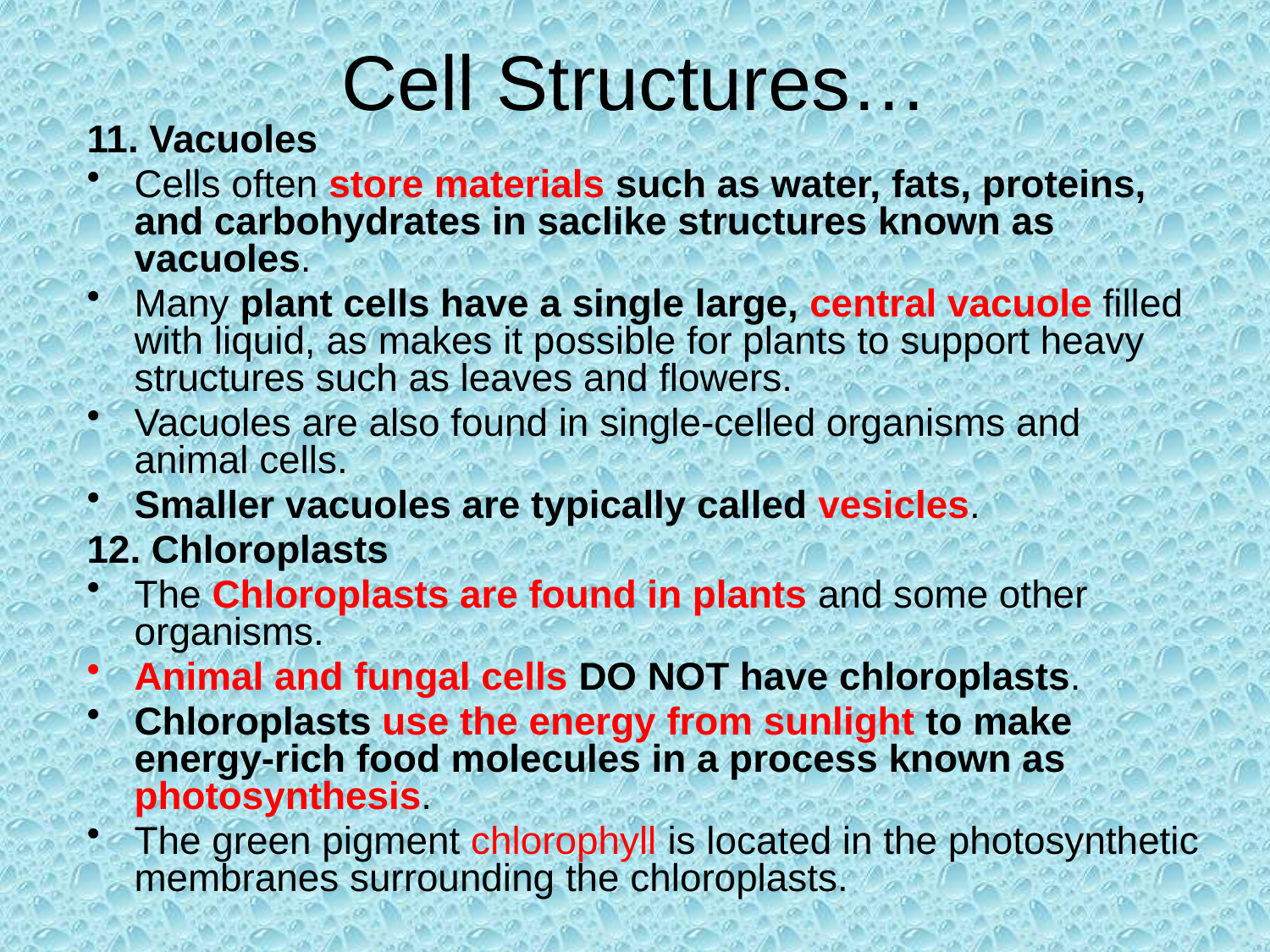

# Cell Structures…
11. Vacuoles
Cells often store materials such as water, fats, proteins, and carbohydrates in saclike structures known as vacuoles.
Many plant cells have a single large, central vacuole filled with liquid, as makes it possible for plants to support heavy structures such as leaves and flowers.
Vacuoles are also found in single-celled organisms and animal cells.
Smaller vacuoles are typically called vesicles.
12. Chloroplasts
The Chloroplasts are found in plants and some other organisms.
Animal and fungal cells DO NOT have chloroplasts.
Chloroplasts use the energy from sunlight to make energy-rich food molecules in a process known as photosynthesis.
The green pigment chlorophyll is located in the photosynthetic membranes surrounding the chloroplasts.